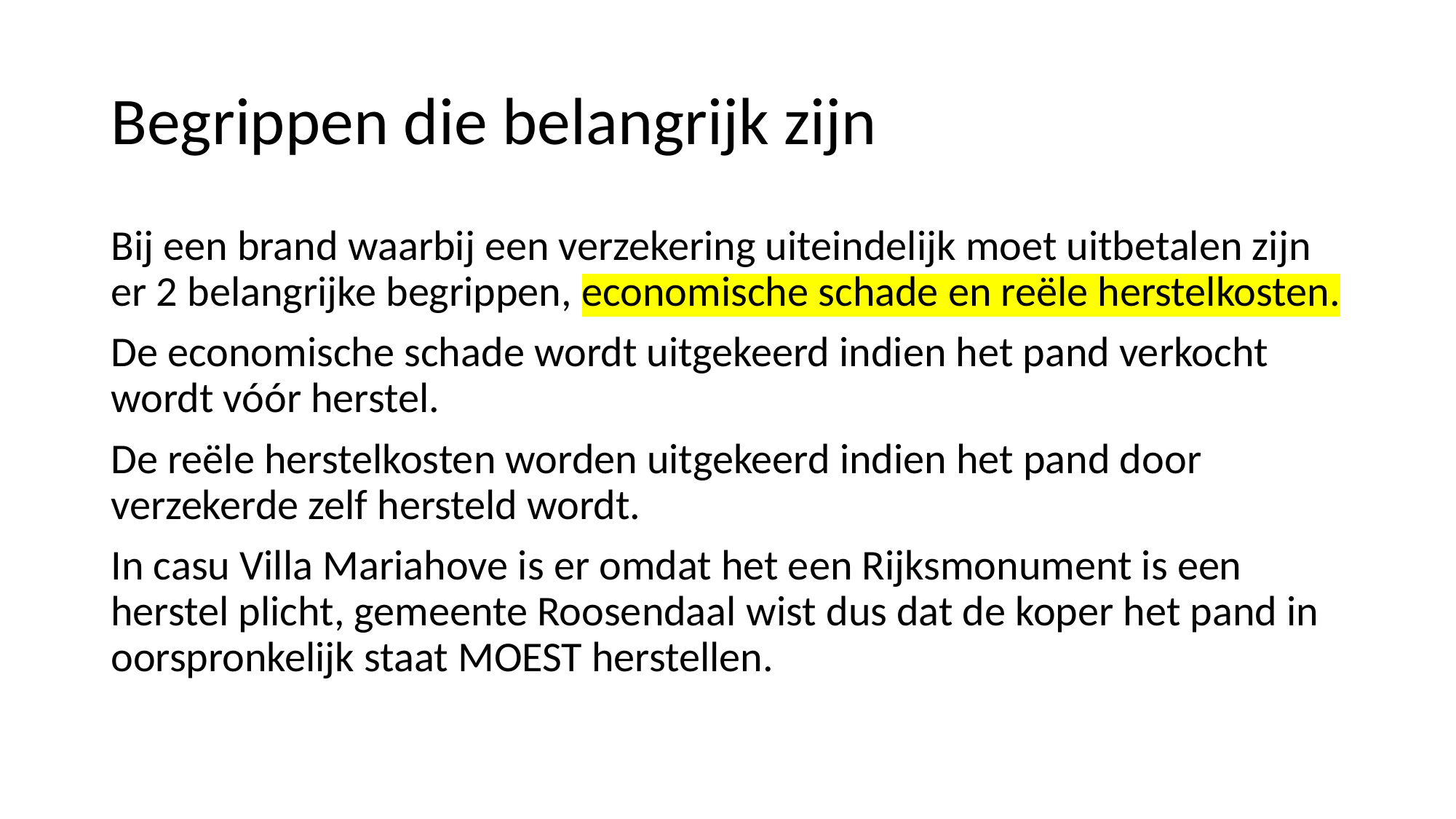

# Begrippen die belangrijk zijn
Bij een brand waarbij een verzekering uiteindelijk moet uitbetalen zijn er 2 belangrijke begrippen, economische schade en reële herstelkosten.
De economische schade wordt uitgekeerd indien het pand verkocht wordt vóór herstel.
De reële herstelkosten worden uitgekeerd indien het pand door verzekerde zelf hersteld wordt.
In casu Villa Mariahove is er omdat het een Rijksmonument is een herstel plicht, gemeente Roosendaal wist dus dat de koper het pand in oorspronkelijk staat MOEST herstellen.